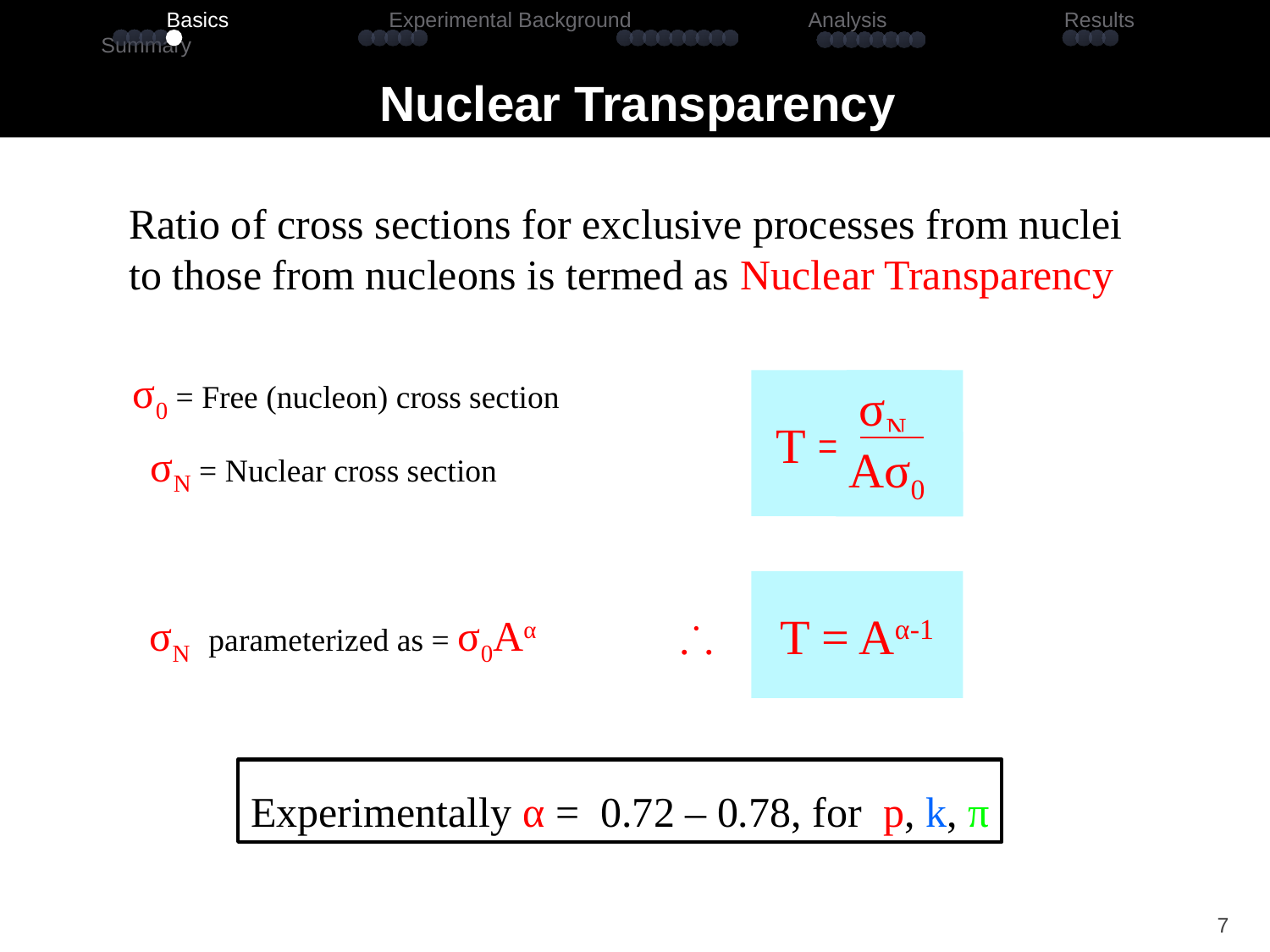

# Nuclear Transparency
                          Basics                           Experimental Background                              Analysis                              Results                                    Summary

Ratio of cross sections for exclusive processes from nuclei to those from nucleons is termed as Nuclear Transparency
σ0 = Free (nucleon) cross section
σN
Aσ0
 T =
σN = Nuclear cross section
T = Aα-1
σN  parameterized as = σ0Aα
.˙.
Experimentally α =  0.72 – 0.78, for  p, k, π
7